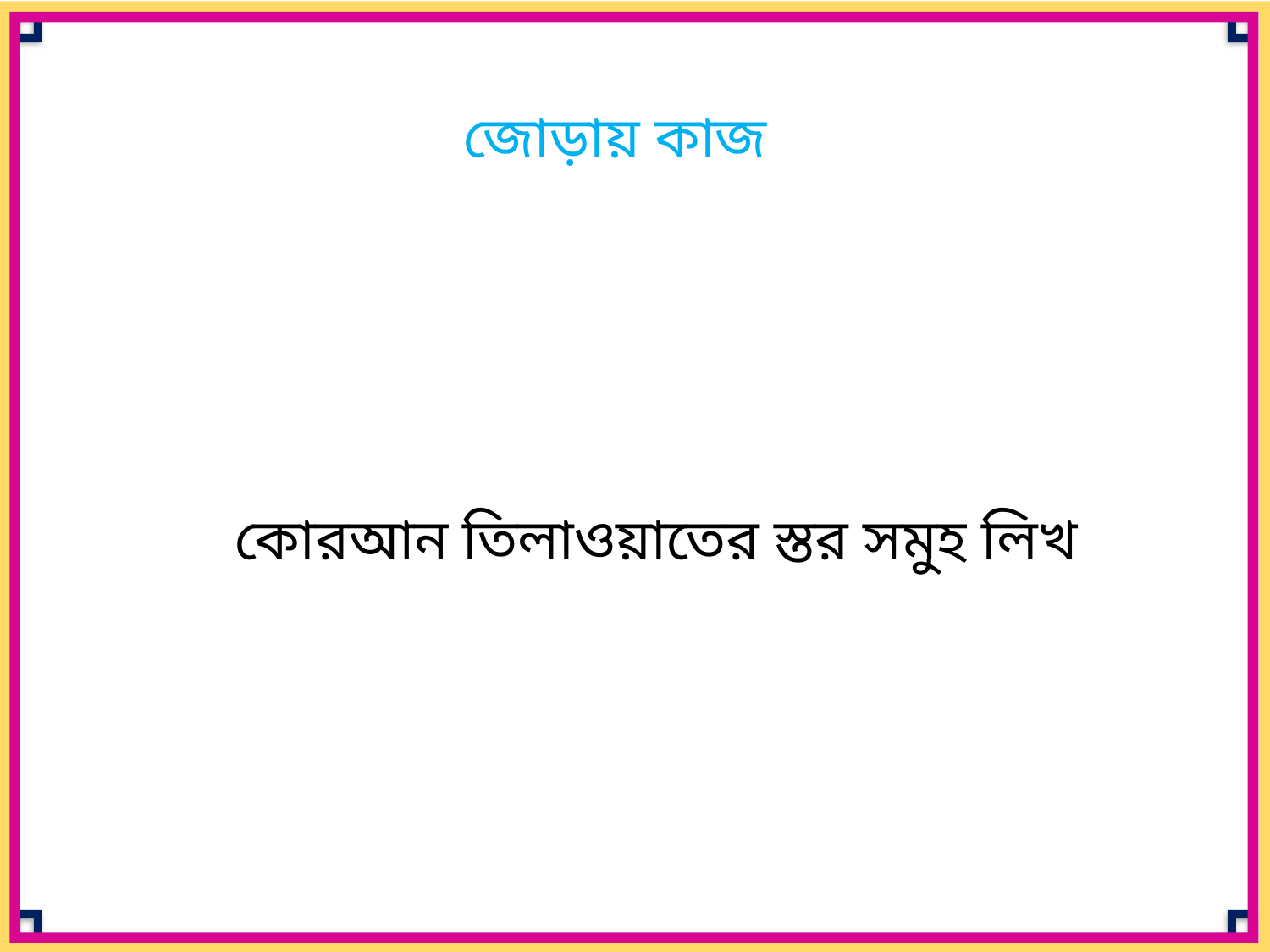

জোড়ায় কাজ
কোরআন তিলাওয়াতের স্তর সমুহ লিখ